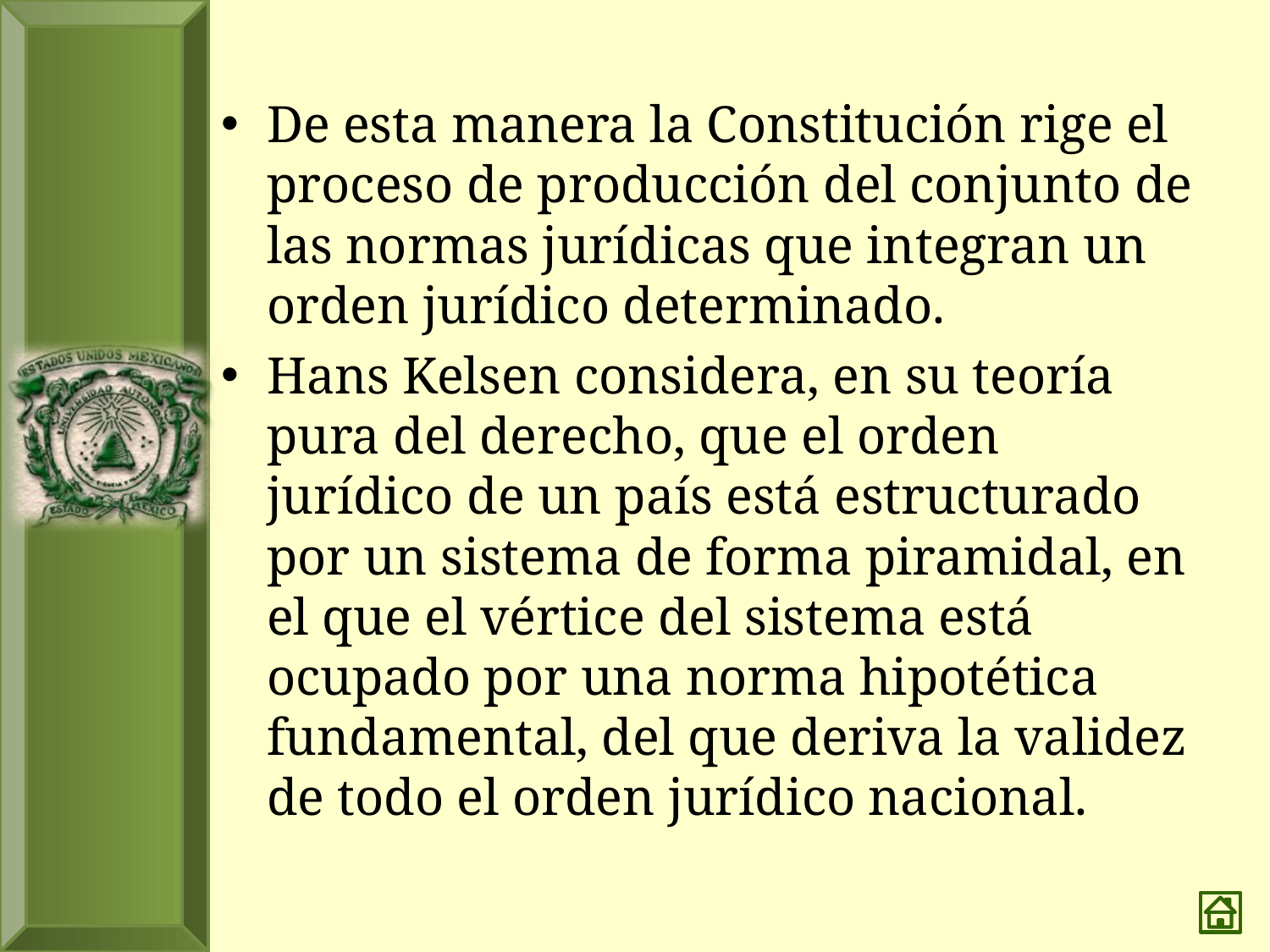

De esta manera la Constitución rige el proceso de producción del conjunto de las normas jurídicas que integran un orden jurídico determinado.
Hans Kelsen considera, en su teoría pura del derecho, que el orden jurídico de un país está estructurado por un sistema de forma piramidal, en el que el vértice del sistema está ocupado por una norma hipotética fundamental, del que deriva la validez de todo el orden jurídico nacional.